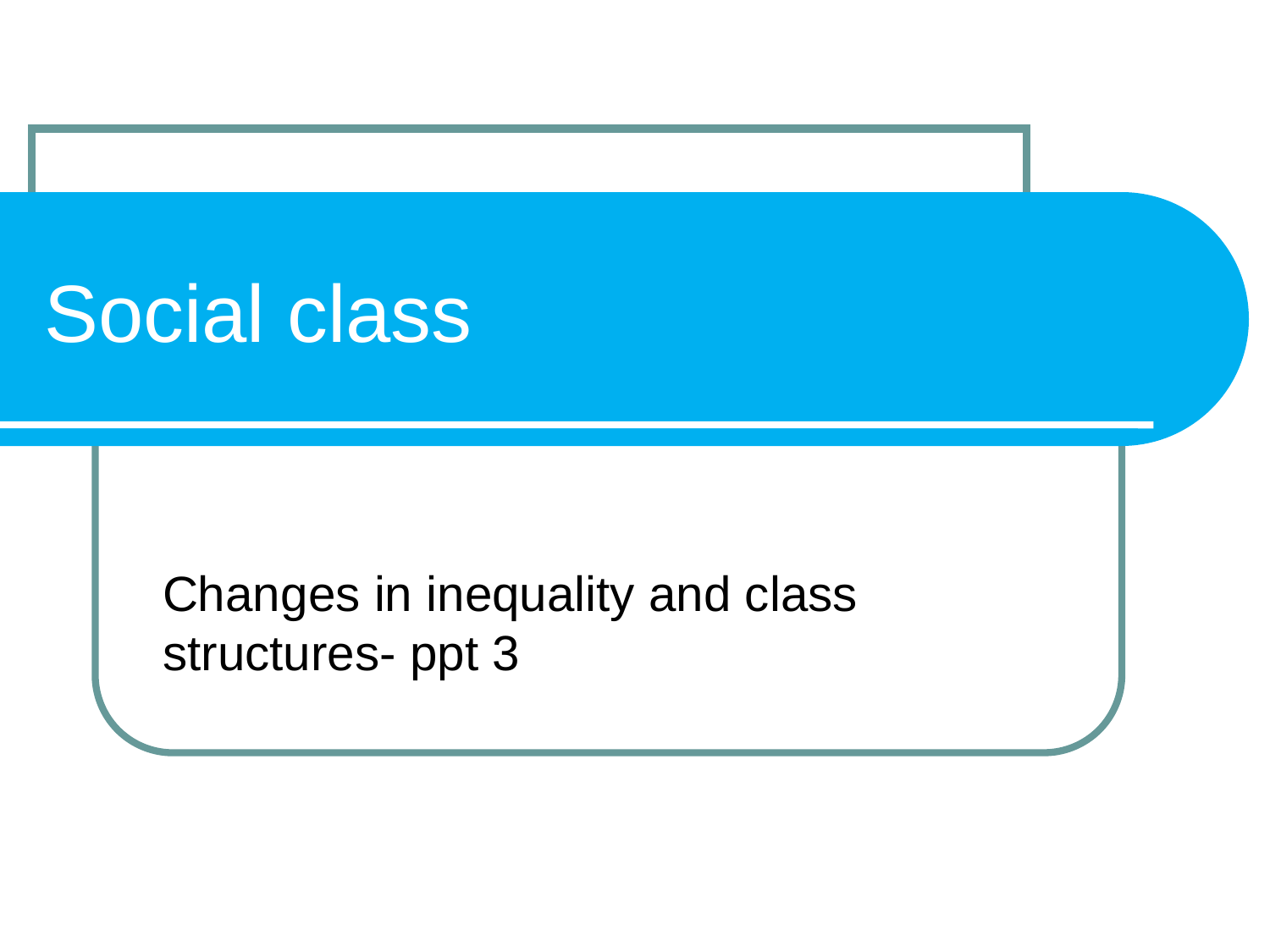

# Social class
Changes in inequality and class structures- ppt 3